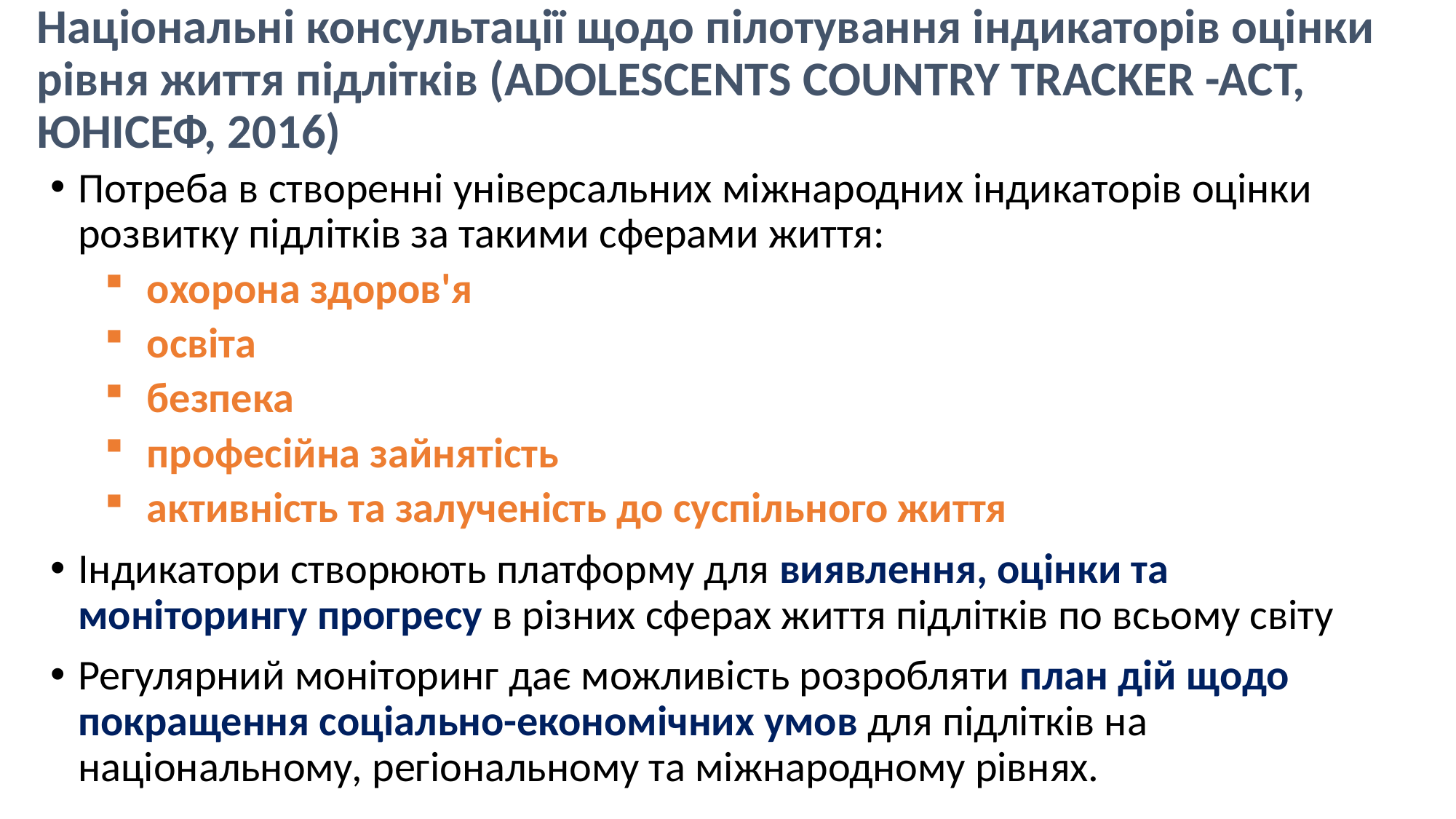

# Національні консультації щодо пілотування індикаторів оцінки рівня життя підлітків (ADOLESCENTS COUNTRY TRACKER -ACT, ЮНІСЕФ, 2016)
Потреба в створенні універсальних міжнародних індикаторів оцінки розвитку підлітків за такими сферами життя:
охорона здоров'я
освіта
безпека
професійна зайнятість
активність та залученість до суспільного життя
Індикатори створюють платформу для виявлення, оцінки та моніторингу прогресу в різних сферах життя підлітків по всьому світу
Регулярний моніторинг дає можливість розробляти план дій щодо покращення соціально-економічних умов для підлітків на національному, регіональному та міжнародному рівнях.